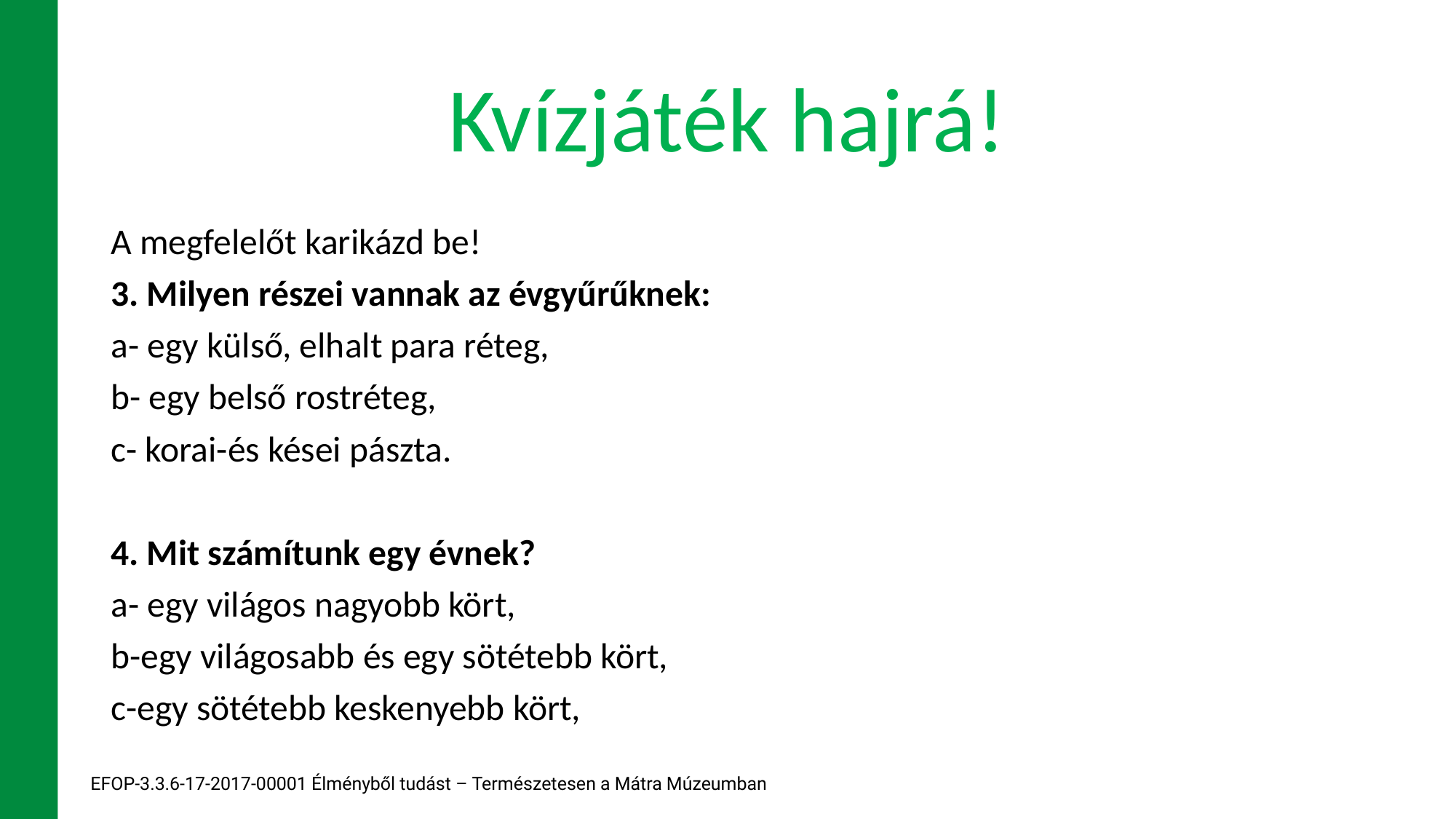

# Kvízjáték hajrá!
A megfelelőt karikázd be!
3. Milyen részei vannak az évgyűrűknek:
a- egy külső, elhalt para réteg,
b- egy belső rostréteg,
c- korai-és kései pászta.

4. Mit számítunk egy évnek?
a- egy világos nagyobb kört,
b-egy világosabb és egy sötétebb kört,
c-egy sötétebb keskenyebb kört,

EFOP-3.3.6-17-2017-00001 Élményből tudást – Természetesen a Mátra Múzeumban